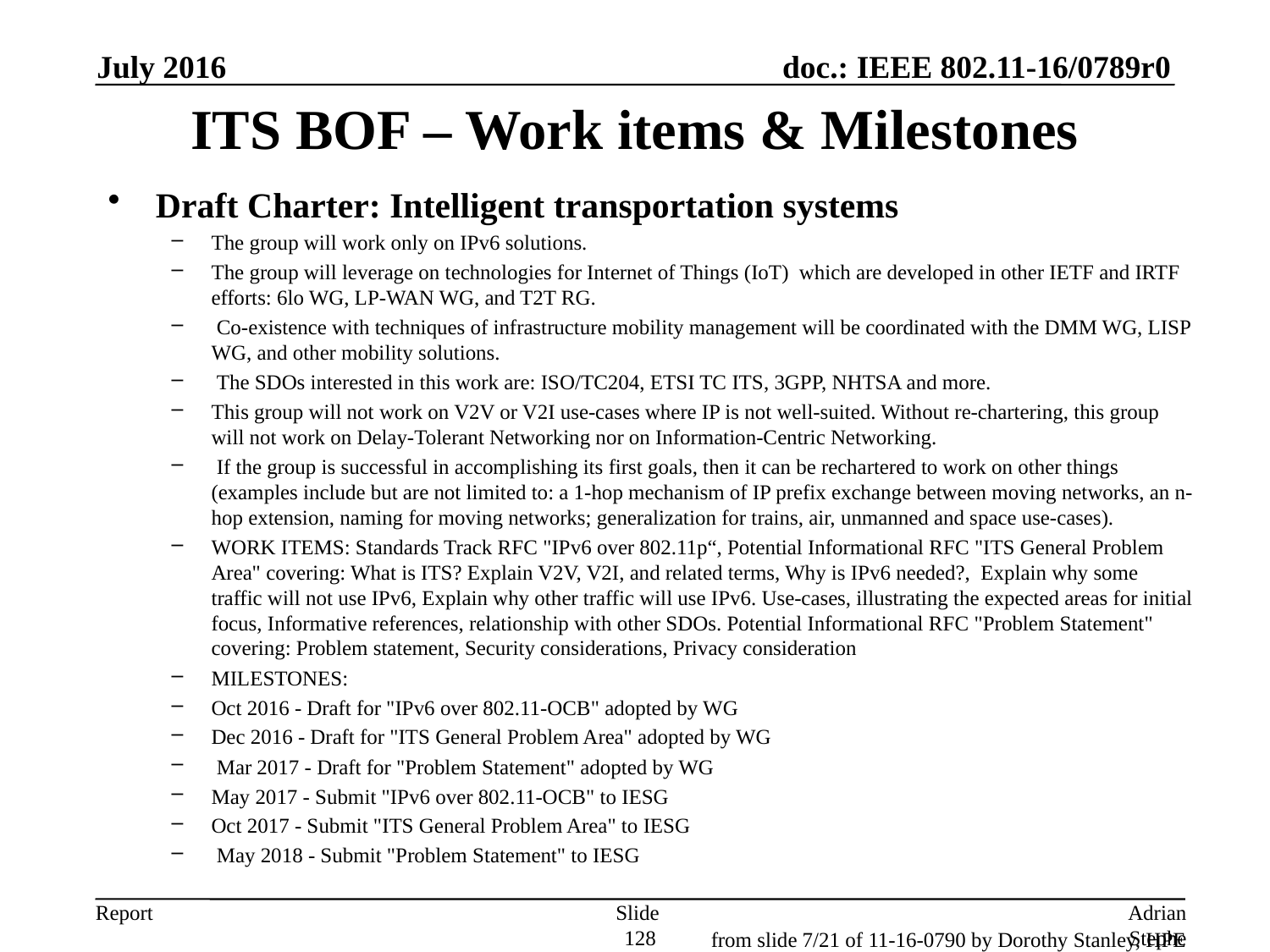

July 2016
# ITS BOF – Work items & Milestones

Draft Charter: Intelligent transportation systems
The group will work only on IPv6 solutions.
The group will leverage on technologies for Internet of Things (IoT)  which are developed in other IETF and IRTF efforts: 6lo WG, LP-WAN WG, and T2T RG.
 Co-existence with techniques of infrastructure mobility management will be coordinated with the DMM WG, LISP WG, and other mobility solutions.
 The SDOs interested in this work are: ISO/TC204, ETSI TC ITS, 3GPP, NHTSA and more.
This group will not work on V2V or V2I use-cases where IP is not well-suited. Without re-chartering, this group will not work on Delay-Tolerant Networking nor on Information-Centric Networking.
 If the group is successful in accomplishing its first goals, then it can be rechartered to work on other things (examples include but are not limited to: a 1-hop mechanism of IP prefix exchange between moving networks, an n- hop extension, naming for moving networks; generalization for trains, air, unmanned and space use-cases).
WORK ITEMS: Standards Track RFC "IPv6 over 802.11p“, Potential Informational RFC "ITS General Problem Area" covering: What is ITS? Explain V2V, V2I, and related terms, Why is IPv6 needed?,  Explain why some traffic will not use IPv6, Explain why other traffic will use IPv6. Use-cases, illustrating the expected areas for initial focus, Informative references, relationship with other SDOs. Potential Informational RFC "Problem Statement" covering: Problem statement, Security considerations, Privacy consideration
MILESTONES:
Oct 2016 - Draft for "IPv6 over 802.11-OCB" adopted by WG
Dec 2016 - Draft for "ITS General Problem Area" adopted by WG
 Mar 2017 - Draft for "Problem Statement" adopted by WG
May 2017 - Submit "IPv6 over 802.11-OCB" to IESG
Oct 2017 - Submit "ITS General Problem Area" to IESG
 May 2018 - Submit "Problem Statement" to IESG

Slide 128
Adrian Stephens, Intel Corporation
from slide 7/21 of 11-16-0790 by Dorothy Stanley, HPE